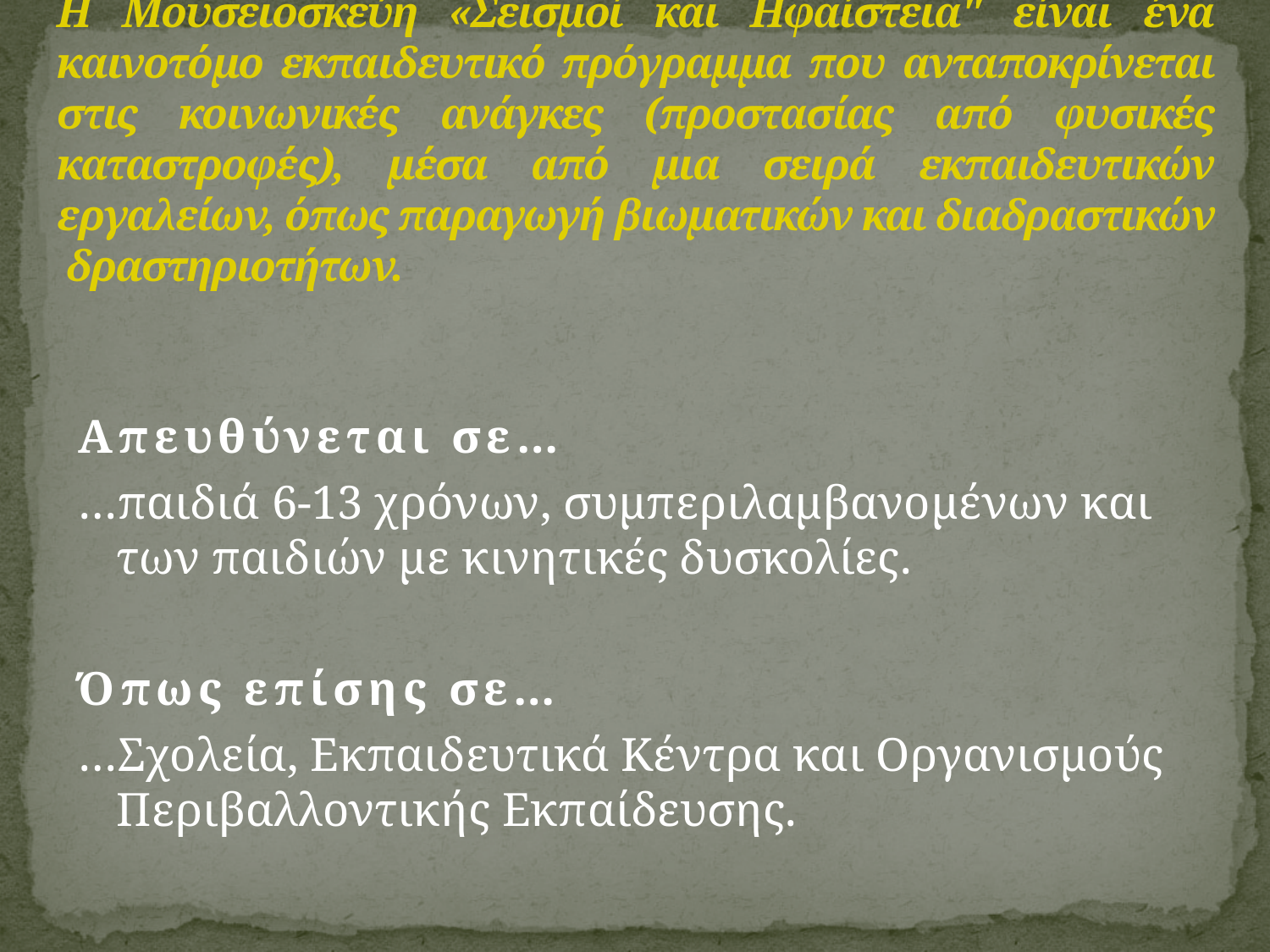

# Η Μουσειοσκεύη «Σεισμοί και Ηφαίστεια" είναι ένα καινοτόμο εκπαιδευτικό πρόγραμμα που ανταποκρίνεται στις κοινωνικές ανάγκες (προστασίας από φυσικές καταστροφές), μέσα από μια σειρά εκπαιδευτικών εργαλείων, όπως παραγωγή βιωματικών και διαδραστικών  δραστηριοτήτων.
Απευθύνεται σε…
…παιδιά 6-13 χρόνων, συμπεριλαμβανομένων και των παιδιών με κινητικές δυσκολίες.

Όπως επίσης σε…
…Σχολεία, Εκπαιδευτικά Κέντρα και Οργανισμούς Περιβαλλοντικής Εκπαίδευσης.